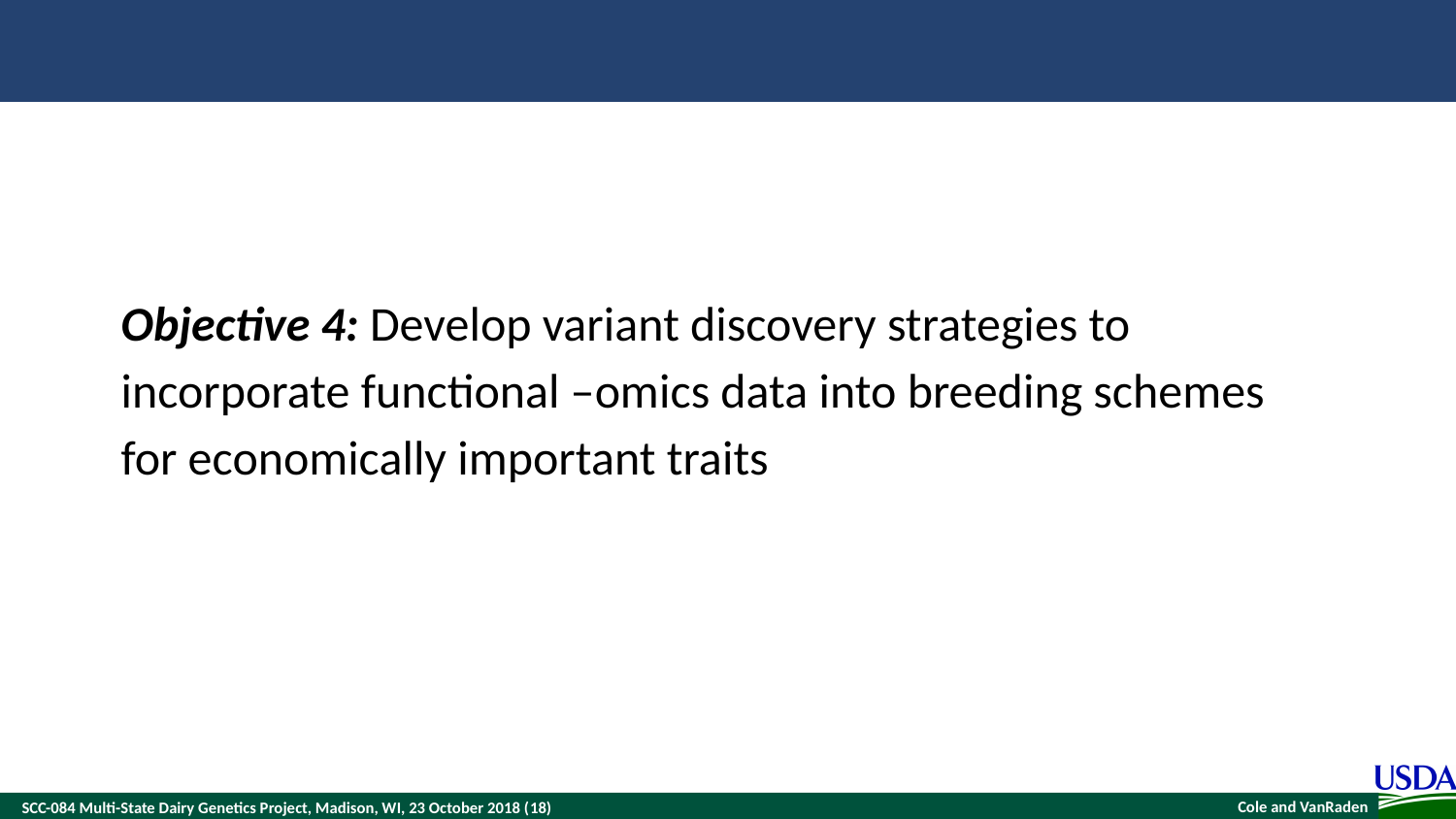

Objective 4: Develop variant discovery strategies to incorporate functional –omics data into breeding schemes for economically important traits